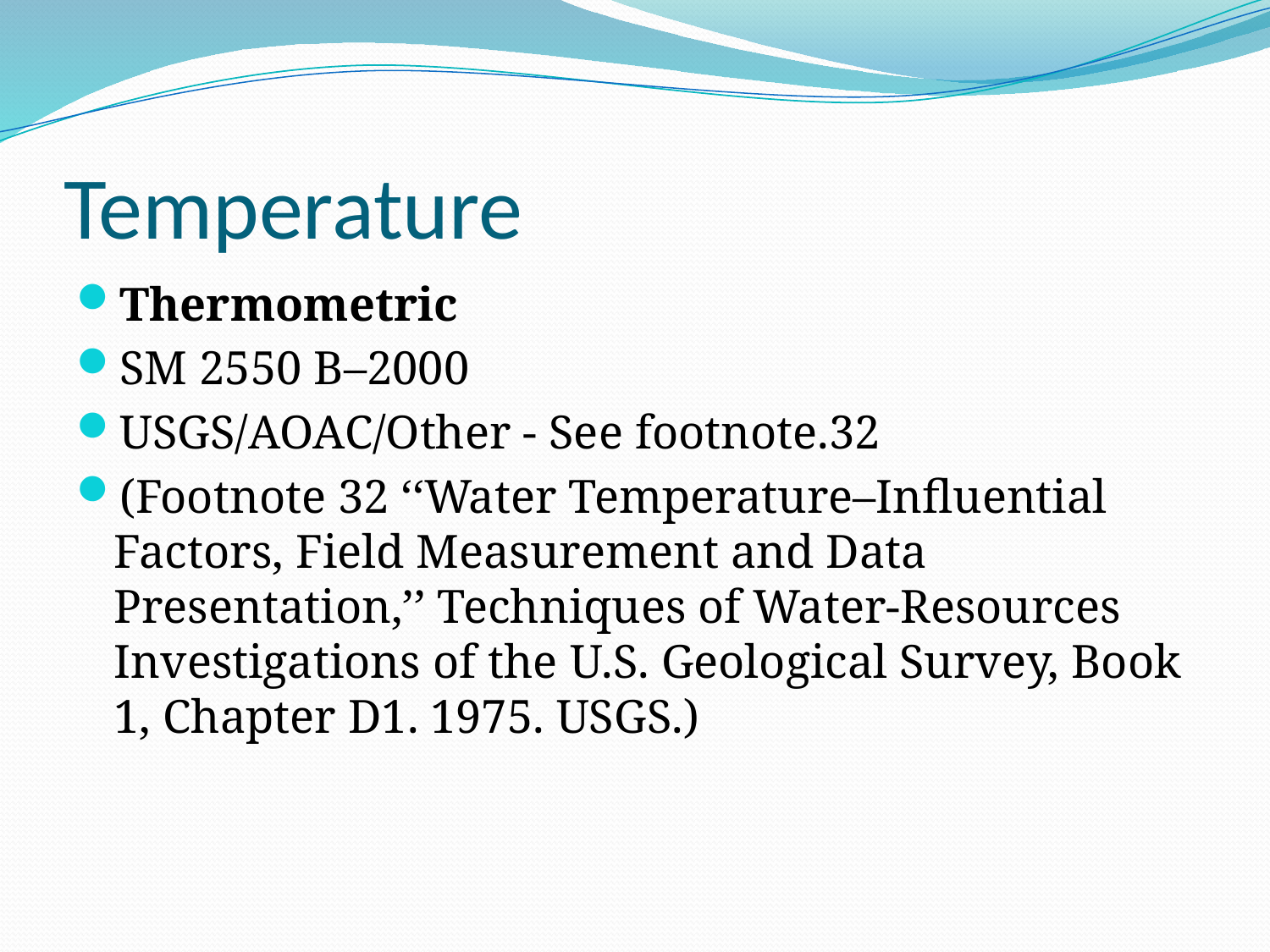

# Temperature
Thermometric
SM 2550 B–2000
USGS/AOAC/Other - See footnote.32
(Footnote 32 ‘‘Water Temperature–Influential Factors, Field Measurement and Data Presentation,’’ Techniques of Water-Resources Investigations of the U.S. Geological Survey, Book 1, Chapter D1. 1975. USGS.)